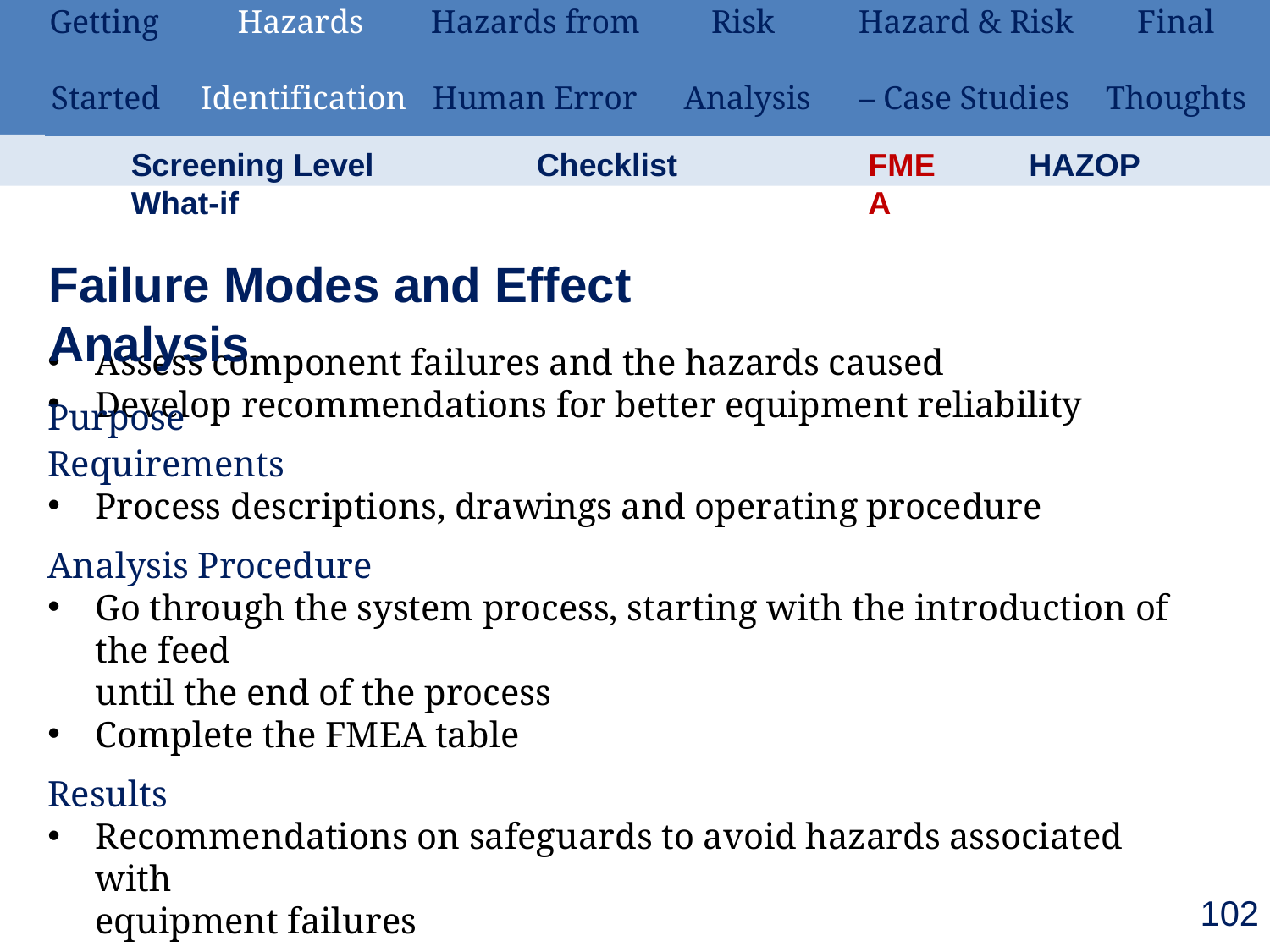

| Getting | Hazards | Hazards from | Risk | Hazard & Risk | Final |
| --- | --- | --- | --- | --- | --- |
| Started | Identification | Human Error | Analysis | – Case Studies | Thoughts |

Screening Level	Checklist	What-if

Failure Modes and Effect Analysis
Purpose
FMEA
HAZOP
Assess component failures and the hazards caused
Develop recommendations for better equipment reliability
Requirements
Process descriptions, drawings and operating procedure
Analysis Procedure
Go through the system process, starting with the introduction of the feed
until the end of the process
Complete the FMEA table
Results
Recommendations on safeguards to avoid hazards associated with
equipment failures
102